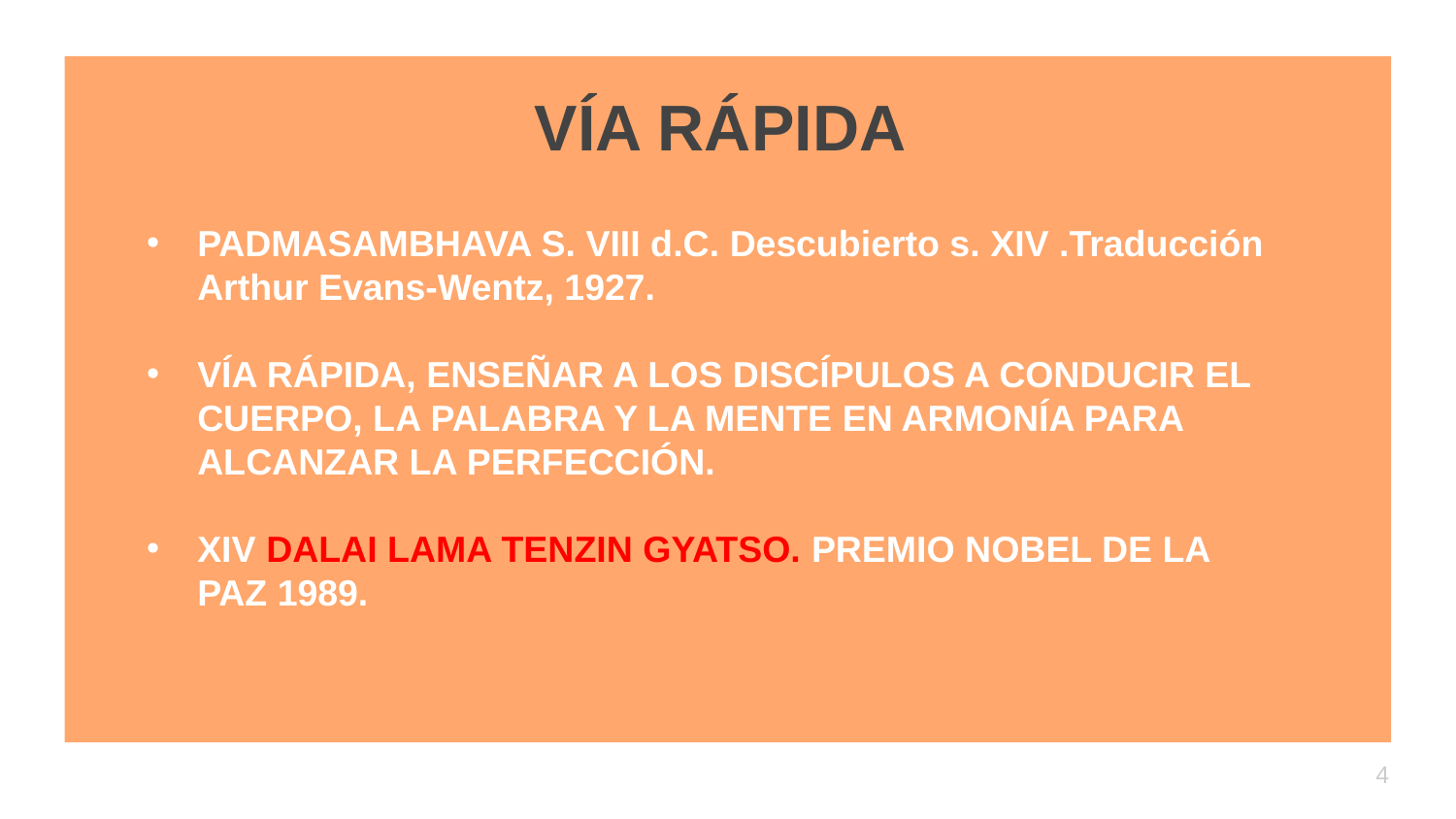

# VÍA RÁPIDA
PADMASAMBHAVA S. VIII d.C. Descubierto s. XIV .Traducción Arthur Evans-Wentz, 1927.

VÍA RÁPIDA, ENSEÑAR A LOS DISCÍPULOS A CONDUCIR EL CUERPO, LA PALABRA Y LA MENTE EN ARMONÍA PARA ALCANZAR LA PERFECCIÓN.

XIV DALAI LAMA TENZIN GYATSO. PREMIO NOBEL DE LA PAZ 1989.

4